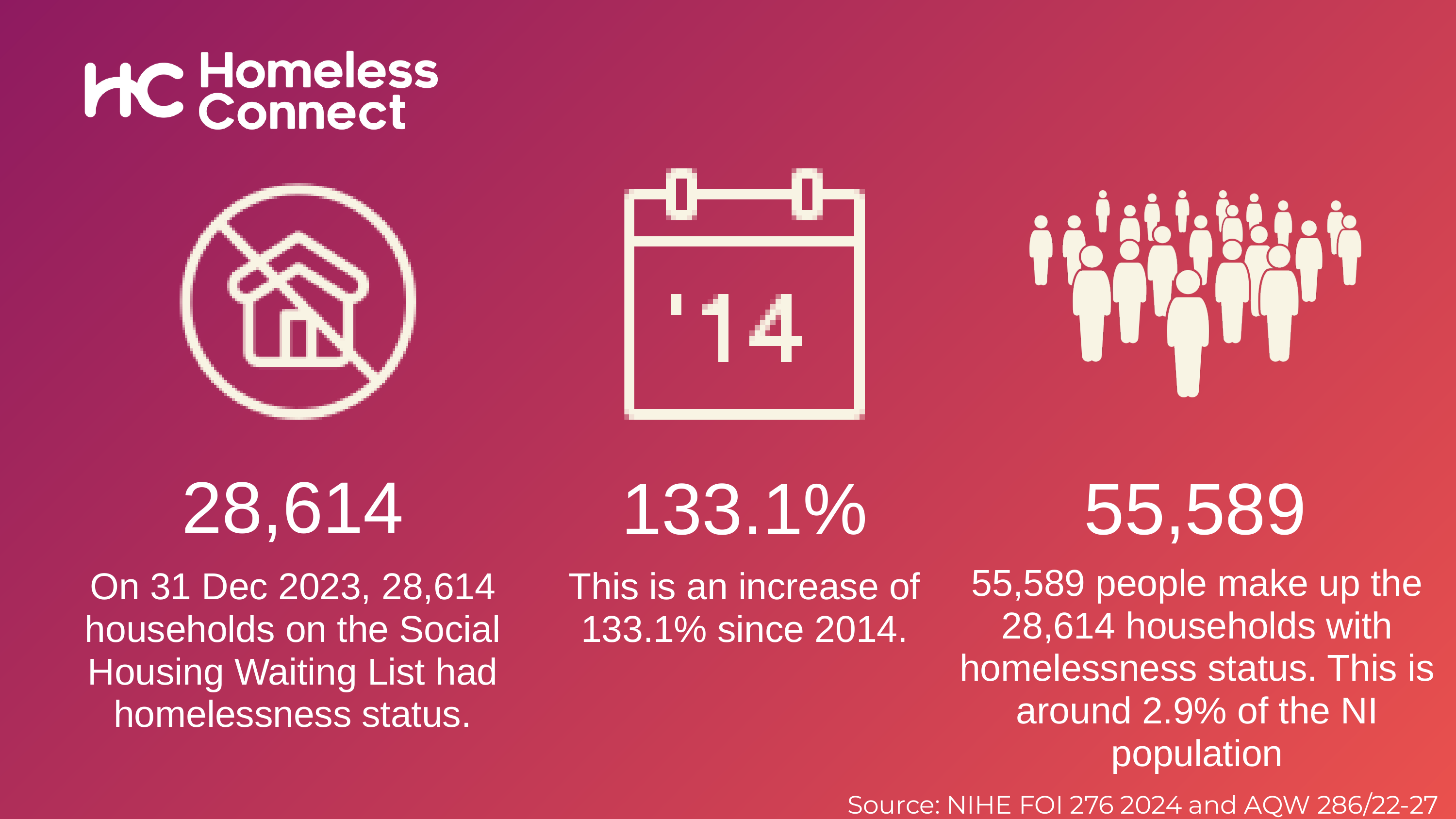

28,614
133.1%
55,589
55,589 people make up the 28,614 households with homelessness status. This is around 2.9% of the NI population

On 31 Dec 2023, 28,614 households on the Social Housing Waiting List had homelessness status.
This is an increase of 133.1% since 2014.
Source: NIHE FOI 276 2024 and AQW 286/22-27